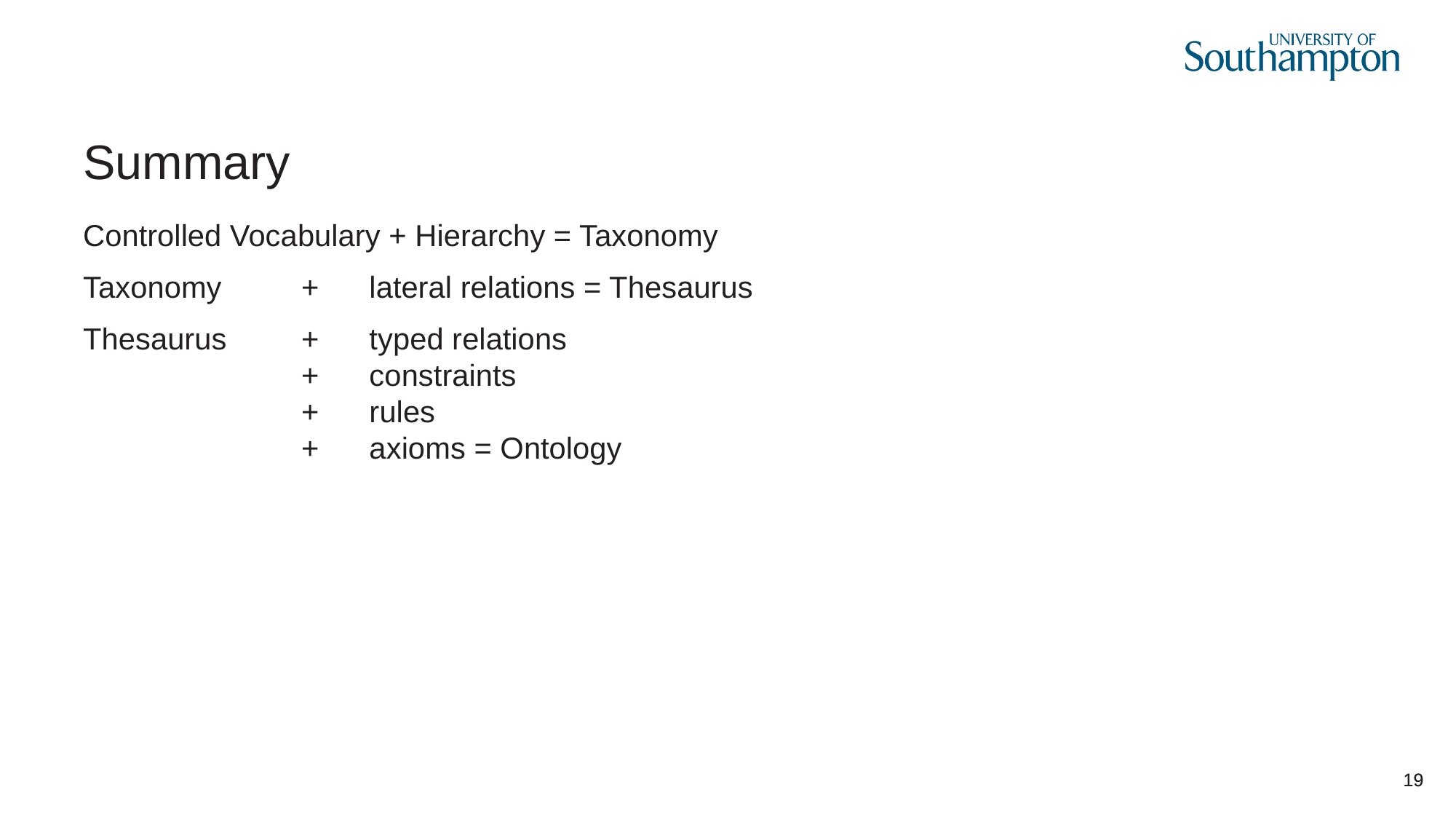

# Summary
Controlled Vocabulary + Hierarchy = Taxonomy
Taxonomy 	+      lateral relations = Thesaurus
Thesaurus 	+      typed relations
		+      constraints
		+      rules
		+      axioms = Ontology

19